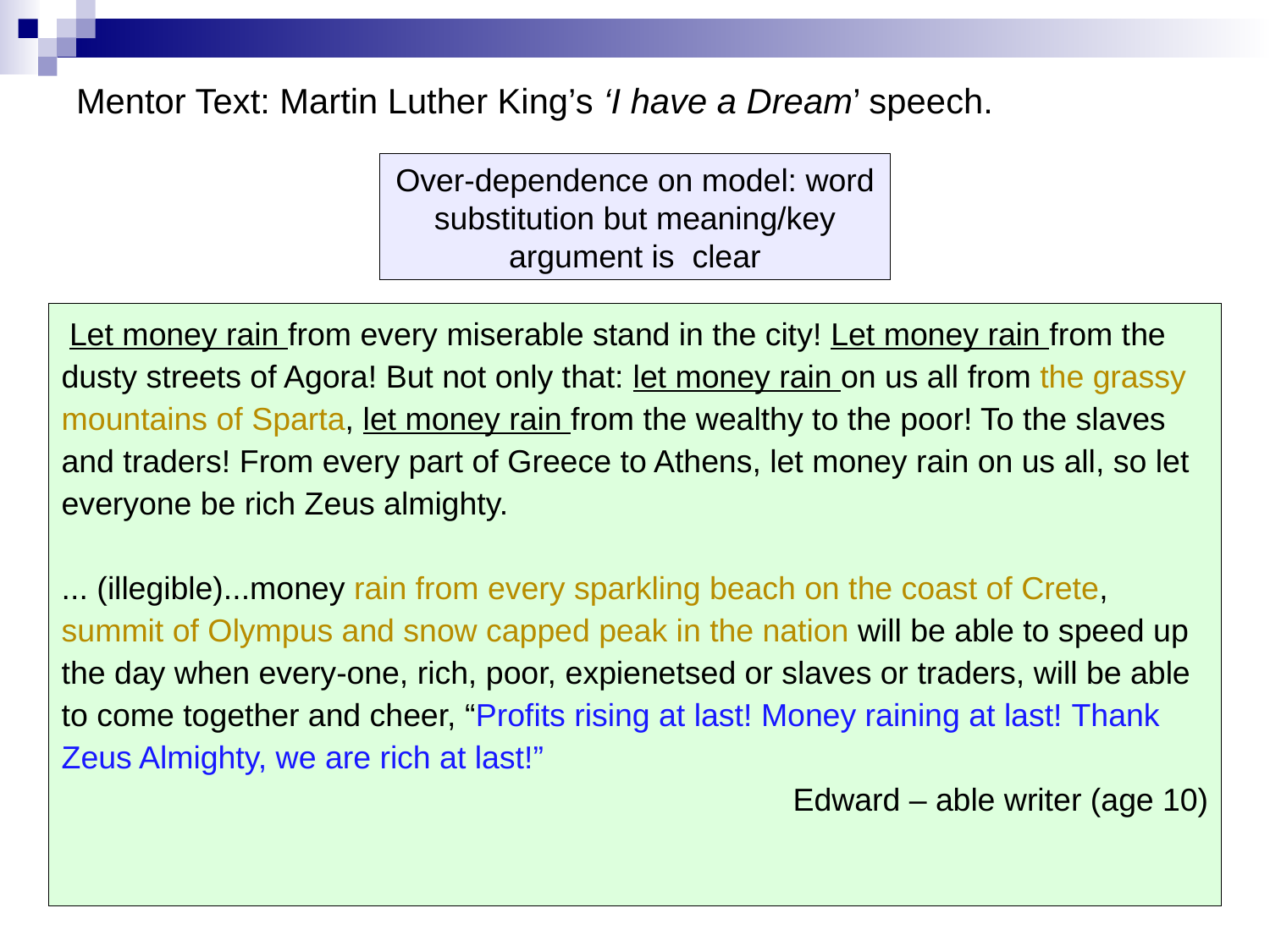

# Mentor Text: Martin Luther King’s ‘I have a Dream’ speech.
Over-dependence on model: word substitution but meaning/key argument is  clear
 Let money rain from every miserable stand in the city! Let money rain from the dusty streets of Agora! But not only that: let money rain on us all from the grassy mountains of Sparta, let money rain from the wealthy to the poor! To the slaves and traders! From every part of Greece to Athens, let money rain on us all, so let everyone be rich Zeus almighty.

... (illegible)...money rain from every sparkling beach on the coast of Crete, summit of Olympus and snow capped peak in the nation will be able to speed up the day when every-one, rich, poor, expienetsed or slaves or traders, will be able to come together and cheer, “Profits rising at last! Money raining at last! Thank Zeus Almighty, we are rich at last!”
      Edward – able writer (age 10)